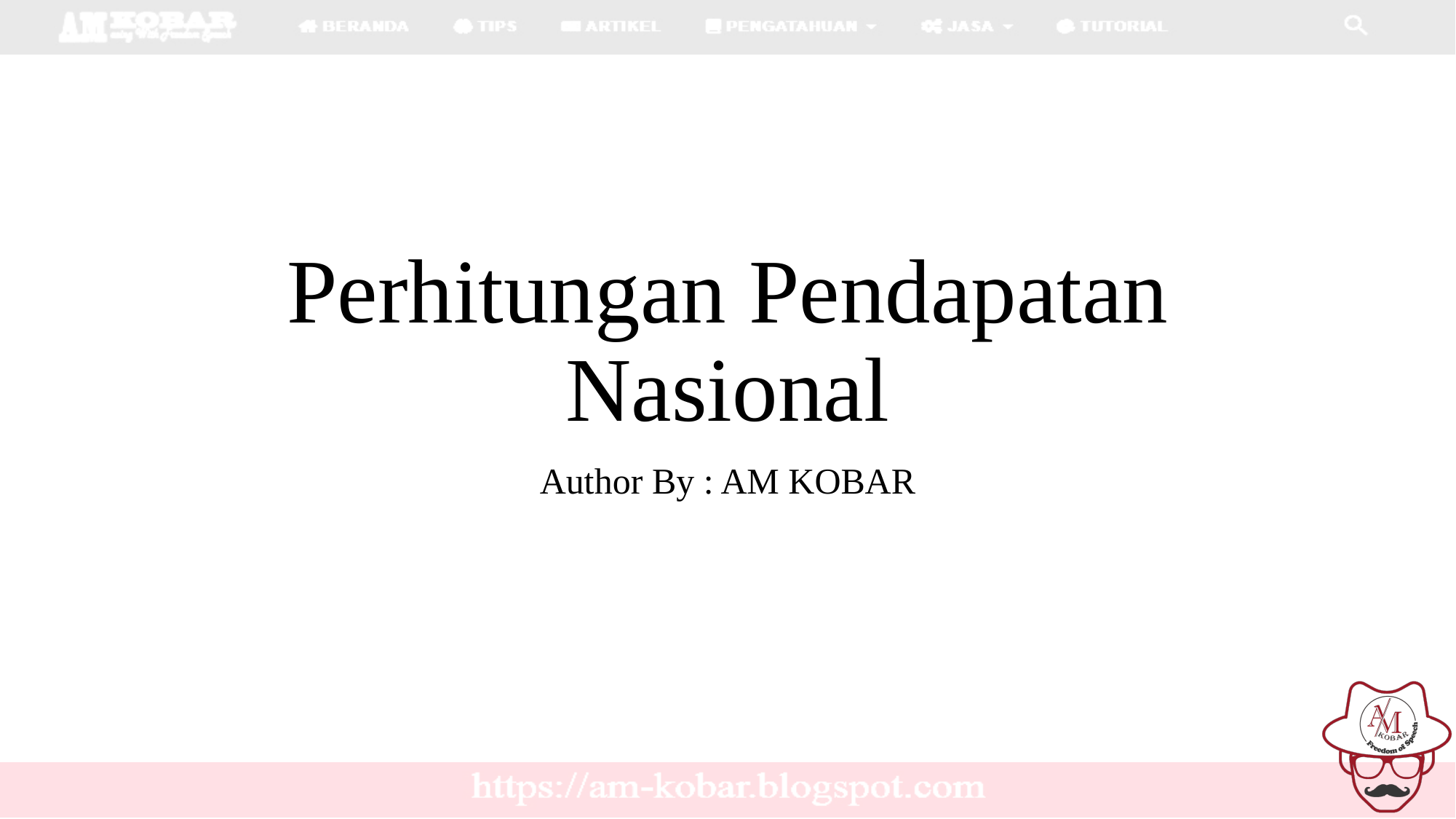

# Perhitungan Pendapatan Nasional
Author By : AM KOBAR